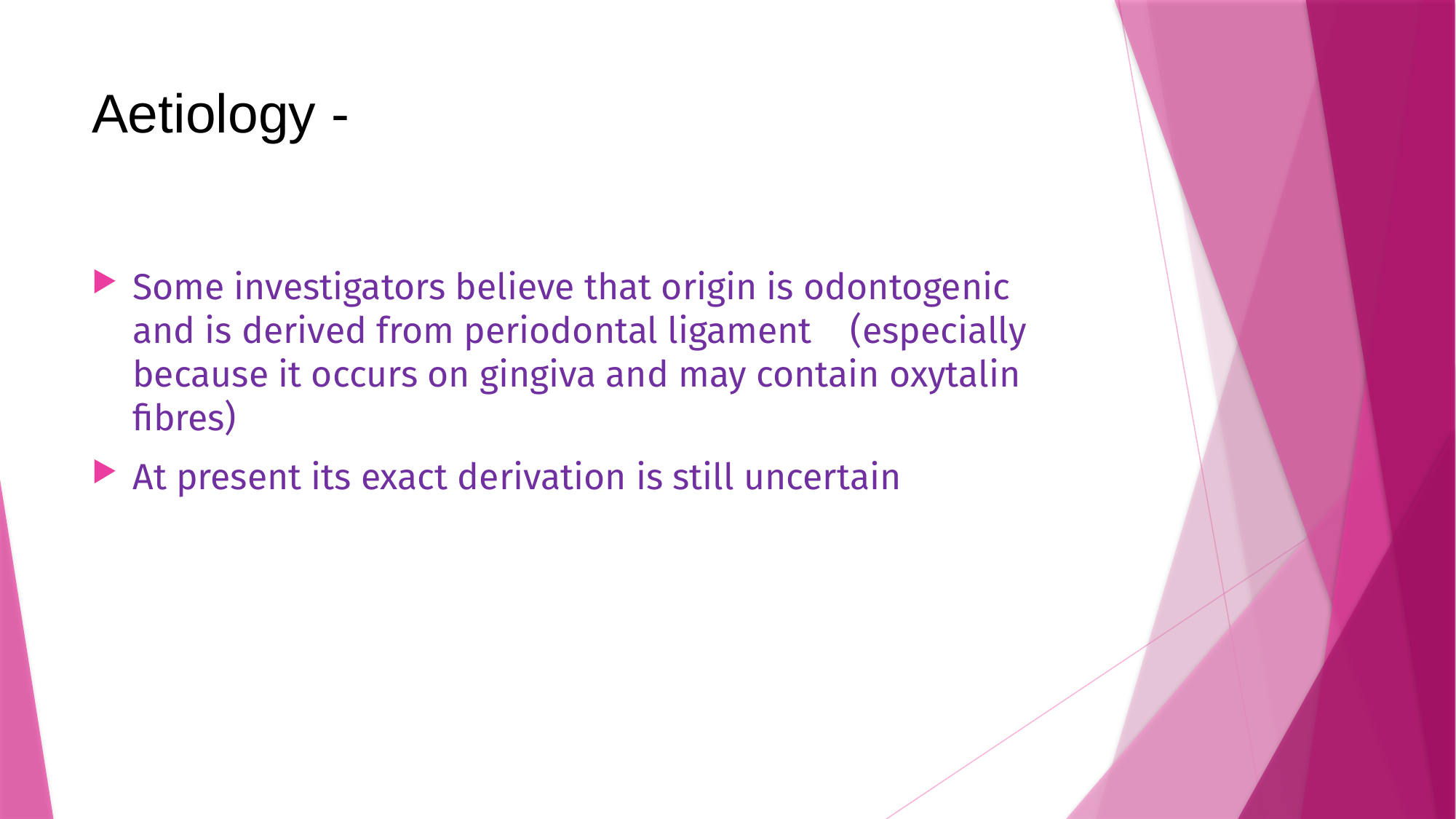

# Aetiology -
Some investigators believe that origin is odontogenic and is derived from periodontal ligament    (especially because it occurs on gingiva and may contain oxytalin fibres)
At present its exact derivation is still uncertain